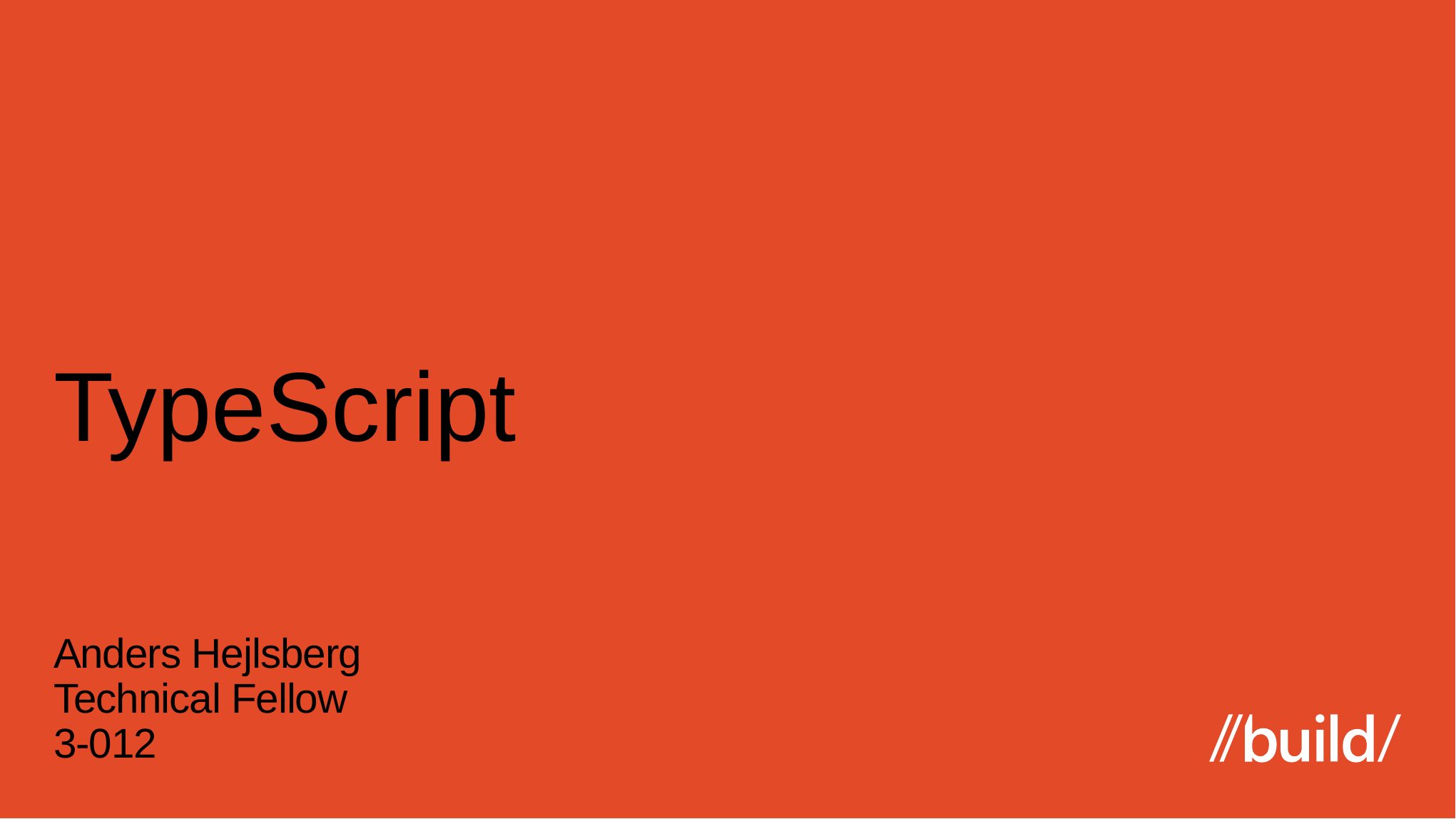

# TypeScript
Anders Hejlsberg
Technical Fellow
3-012